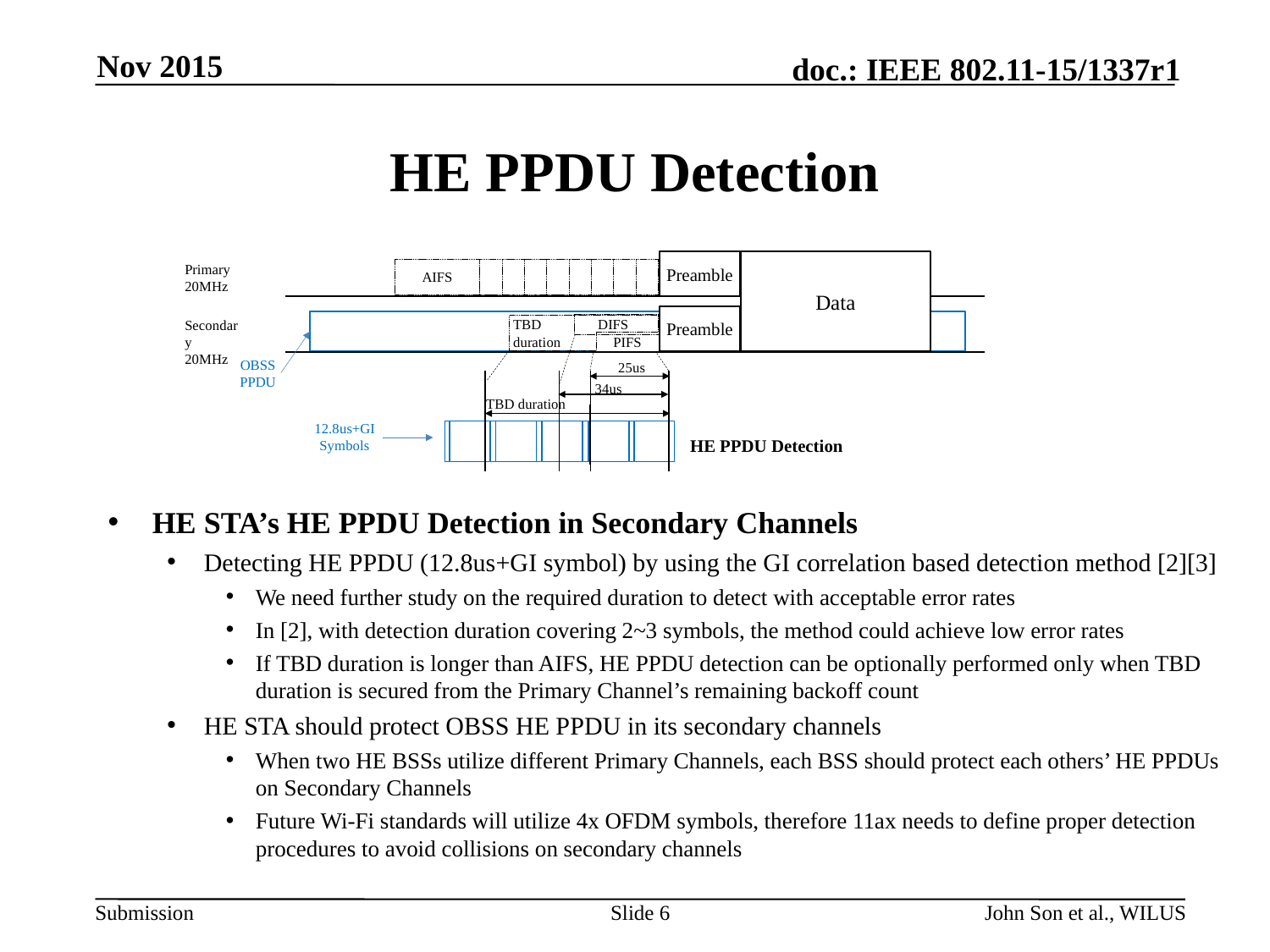

Nov 2015
# HE PPDU Detection
Data
Preamble
AIFS

Primary
20MHz
Preamble

DIFS
 TBD
 duration
Secondary
20MHz
PIFS
OBSS PPDU
25us
34us
TBD duration
12.8us+GI Symbols

HE PPDU Detection
HE STA’s HE PPDU Detection in Secondary Channels
Detecting HE PPDU (12.8us+GI symbol) by using the GI correlation based detection method [2][3]
We need further study on the required duration to detect with acceptable error rates
In [2], with detection duration covering 2~3 symbols, the method could achieve low error rates
If TBD duration is longer than AIFS, HE PPDU detection can be optionally performed only when TBD duration is secured from the Primary Channel’s remaining backoff count
HE STA should protect OBSS HE PPDU in its secondary channels
When two HE BSSs utilize different Primary Channels, each BSS should protect each others’ HE PPDUs on Secondary Channels
Future Wi-Fi standards will utilize 4x OFDM symbols, therefore 11ax needs to define proper detection procedures to avoid collisions on secondary channels
Slide 6
John Son et al., WILUS